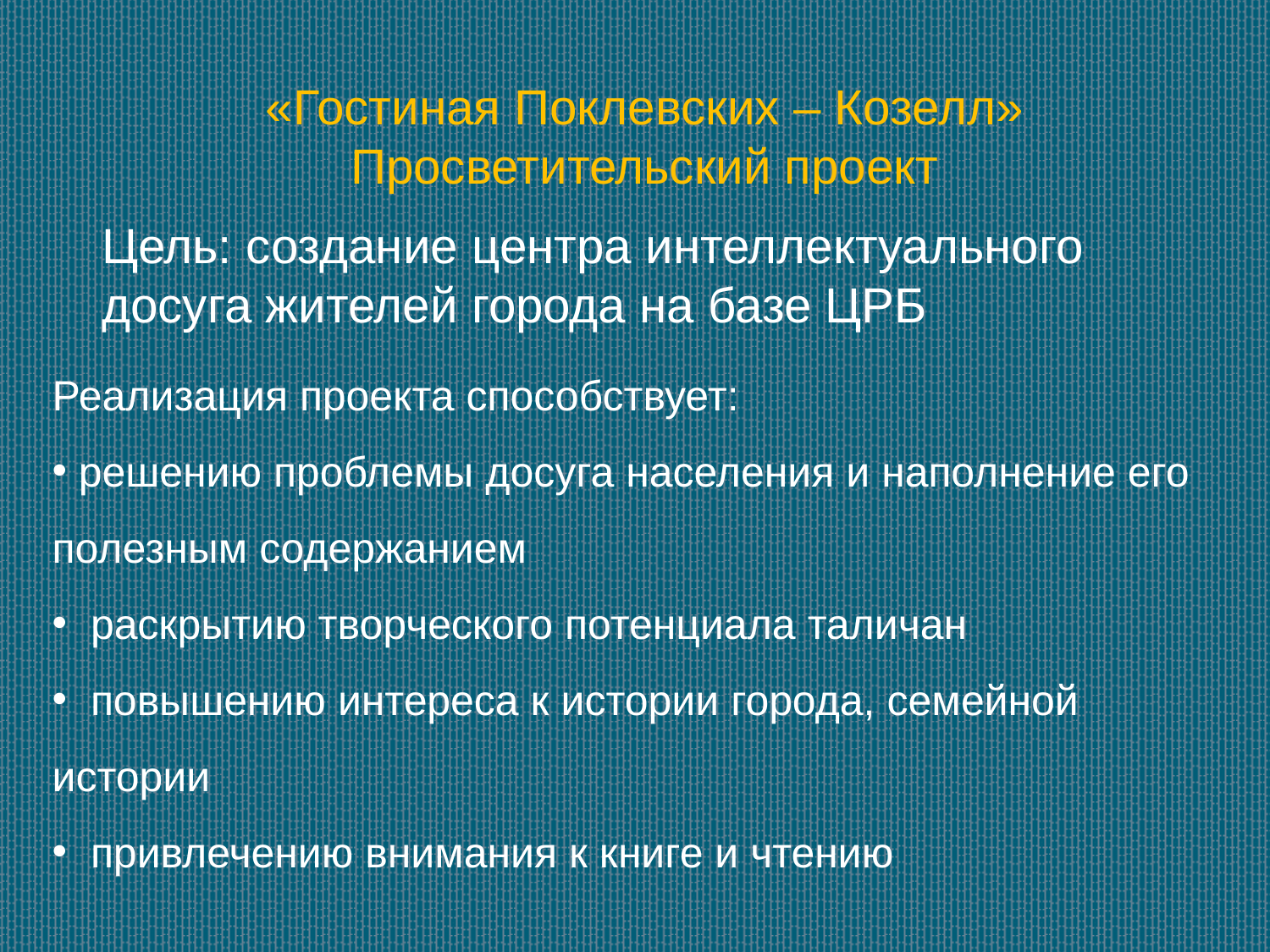

«Гостиная Поклевских – Козелл»
Просветительский проект
Цель: создание центра интеллектуального досуга жителей города на базе ЦРБ
Реализация проекта способствует:
 решению проблемы досуга населения и наполнение его полезным содержанием
  раскрытию творческого потенциала таличан
  повышению интереса к истории города, семейной истории
  привлечению внимания к книге и чтению